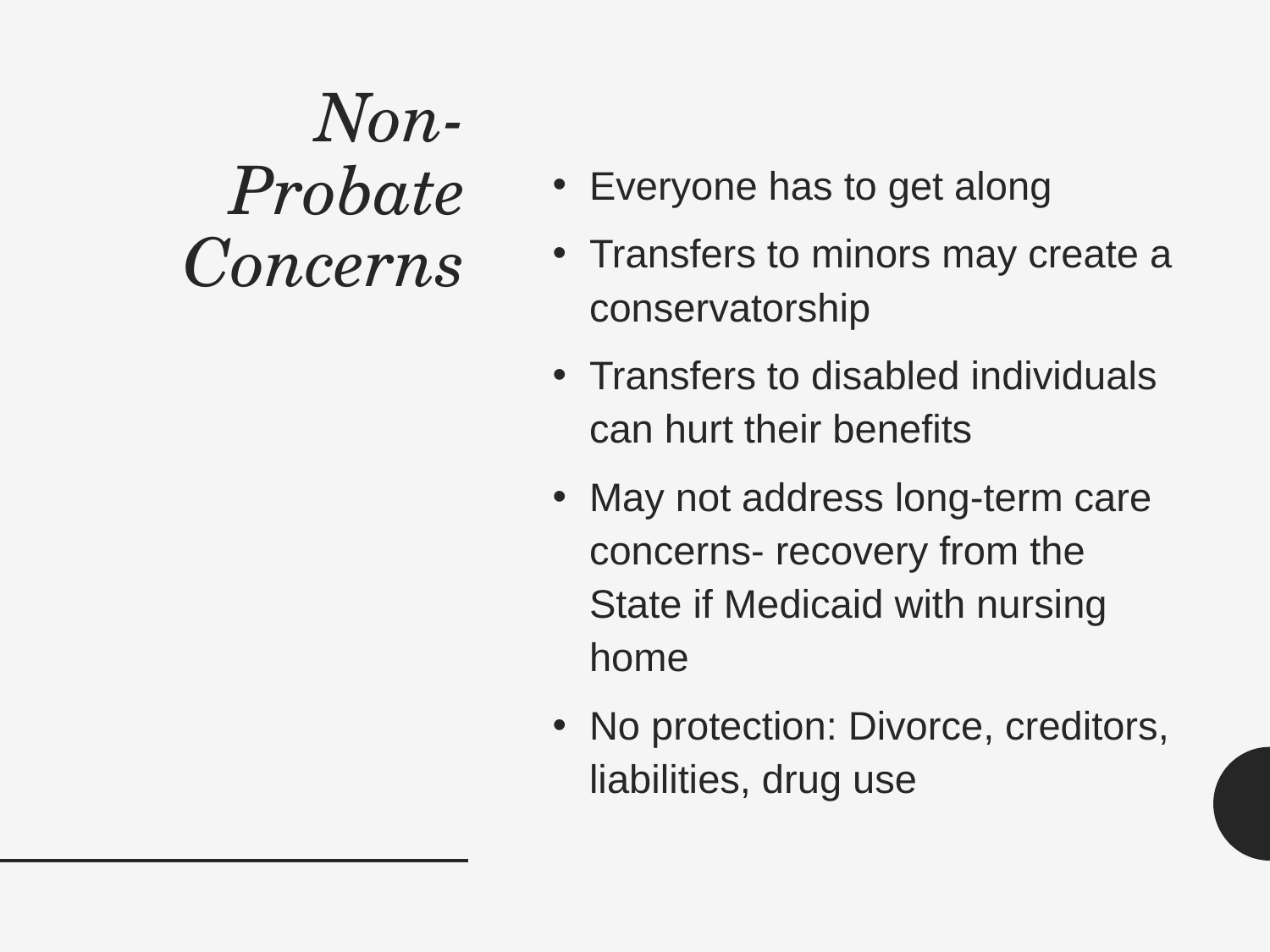

# Non-Probate Concerns
Everyone has to get along
Transfers to minors may create a conservatorship
Transfers to disabled individuals can hurt their benefits
May not address long-term care concerns- recovery from the State if Medicaid with nursing home
No protection: Divorce, creditors, liabilities, drug use